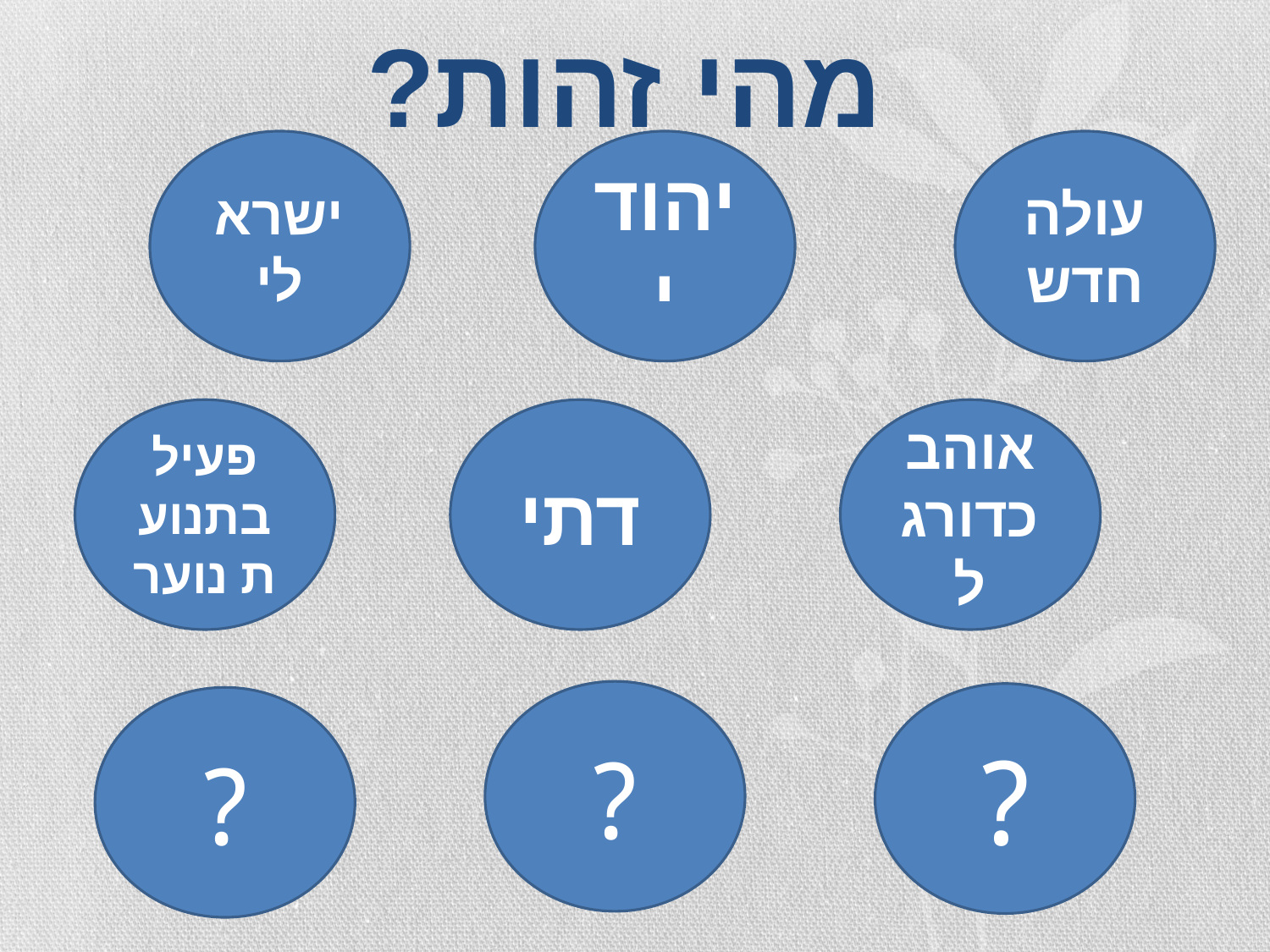

# מהי זהות?
ישראלי
יהודי
עולה חדש
פעיל בתנועת נוער
דתי
אוהב כדורגל
?
?
?